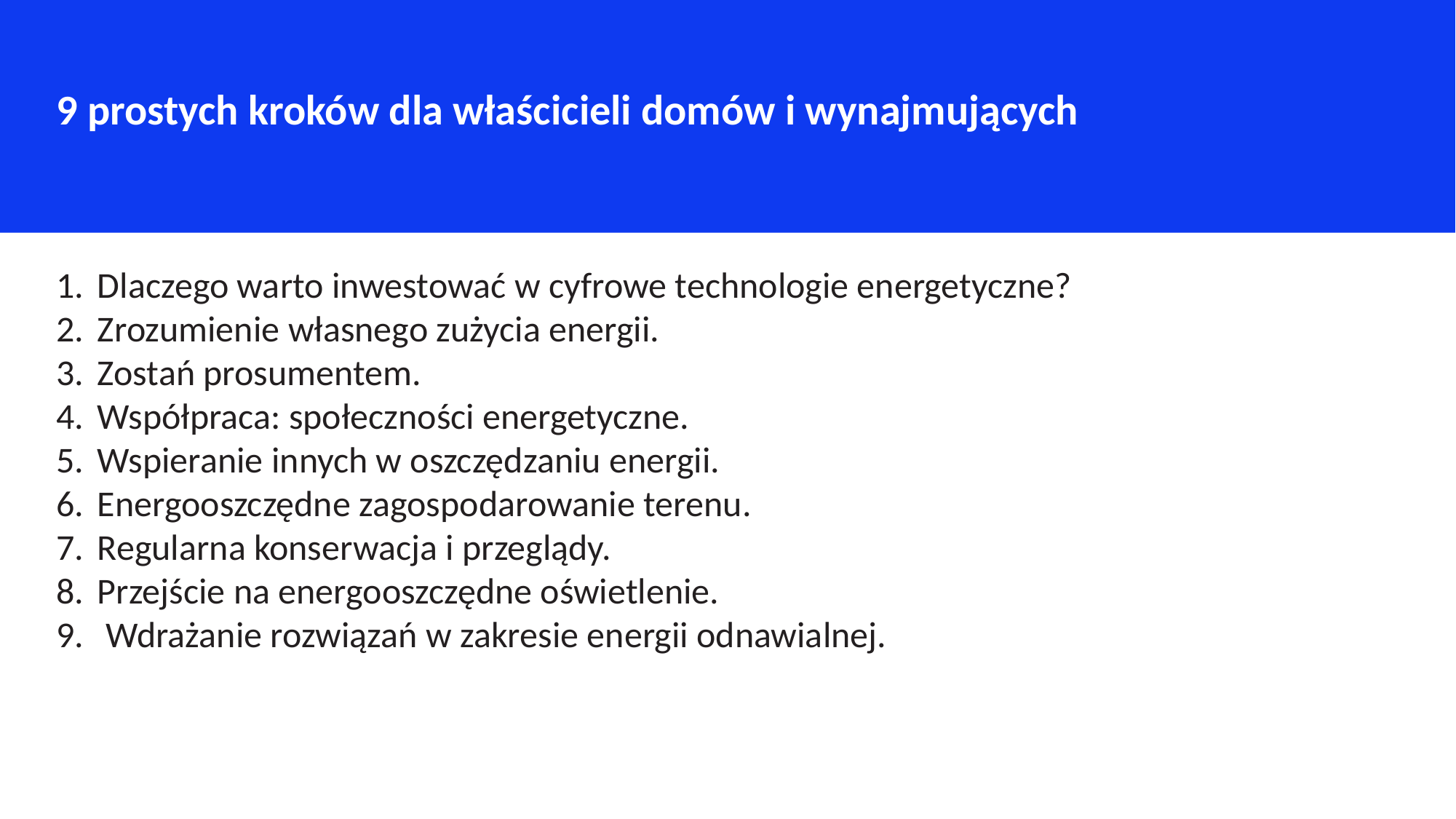

9 prostych kroków dla właścicieli domów i wynajmujących

Dlaczego warto inwestować w cyfrowe technologie energetyczne?
Zrozumienie własnego zużycia energii.
Zostań prosumentem.
Współpraca: społeczności energetyczne.
Wspieranie innych w oszczędzaniu energii.
Energooszczędne zagospodarowanie terenu.
Regularna konserwacja i przeglądy.
Przejście na energooszczędne oświetlenie.
 Wdrażanie rozwiązań w zakresie energii odnawialnej.